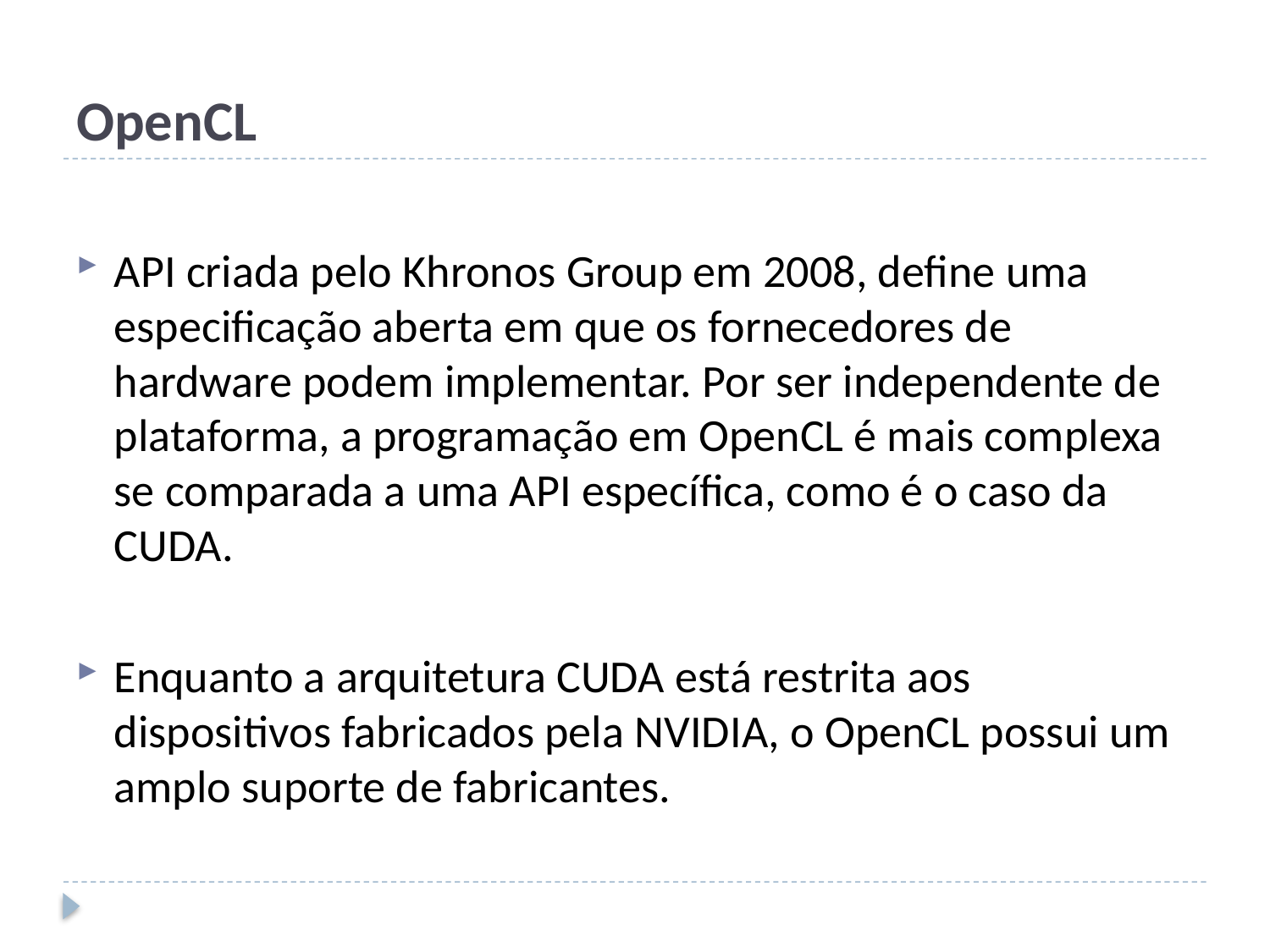

# OpenCL

API criada pelo Khronos Group em 2008, define uma especificação aberta em que os fornecedores de hardware podem implementar. Por ser independente de plataforma, a programação em OpenCL é mais complexa se comparada a uma API específica, como é o caso da CUDA.

Enquanto a arquitetura CUDA está restrita aos dispositivos fabricados pela NVIDIA, o OpenCL possui um amplo suporte de fabricantes.